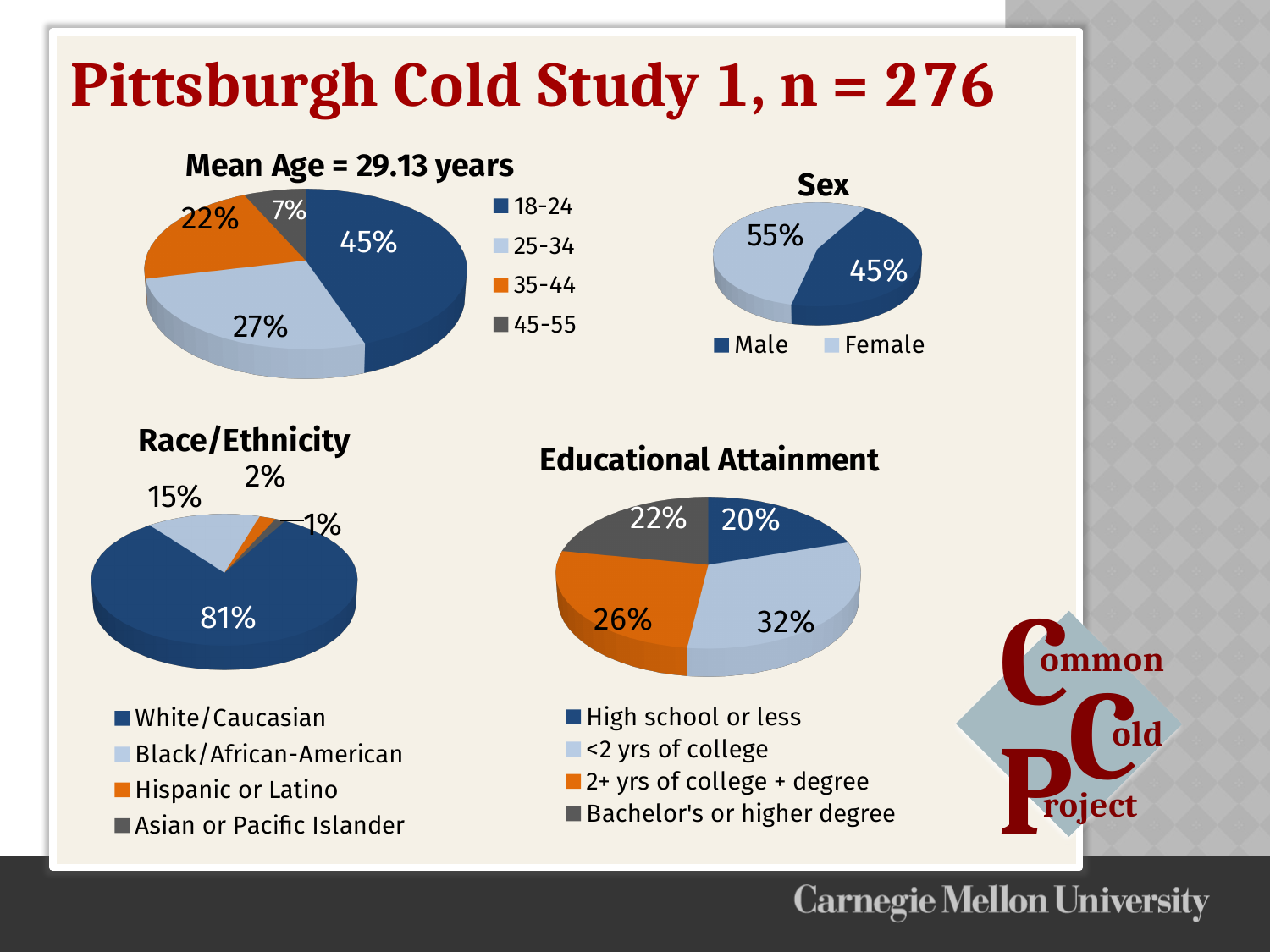

# Pittsburgh Cold Study 1, n = 276

[unsupported chart]

[unsupported chart]

[unsupported chart]

[unsupported chart]